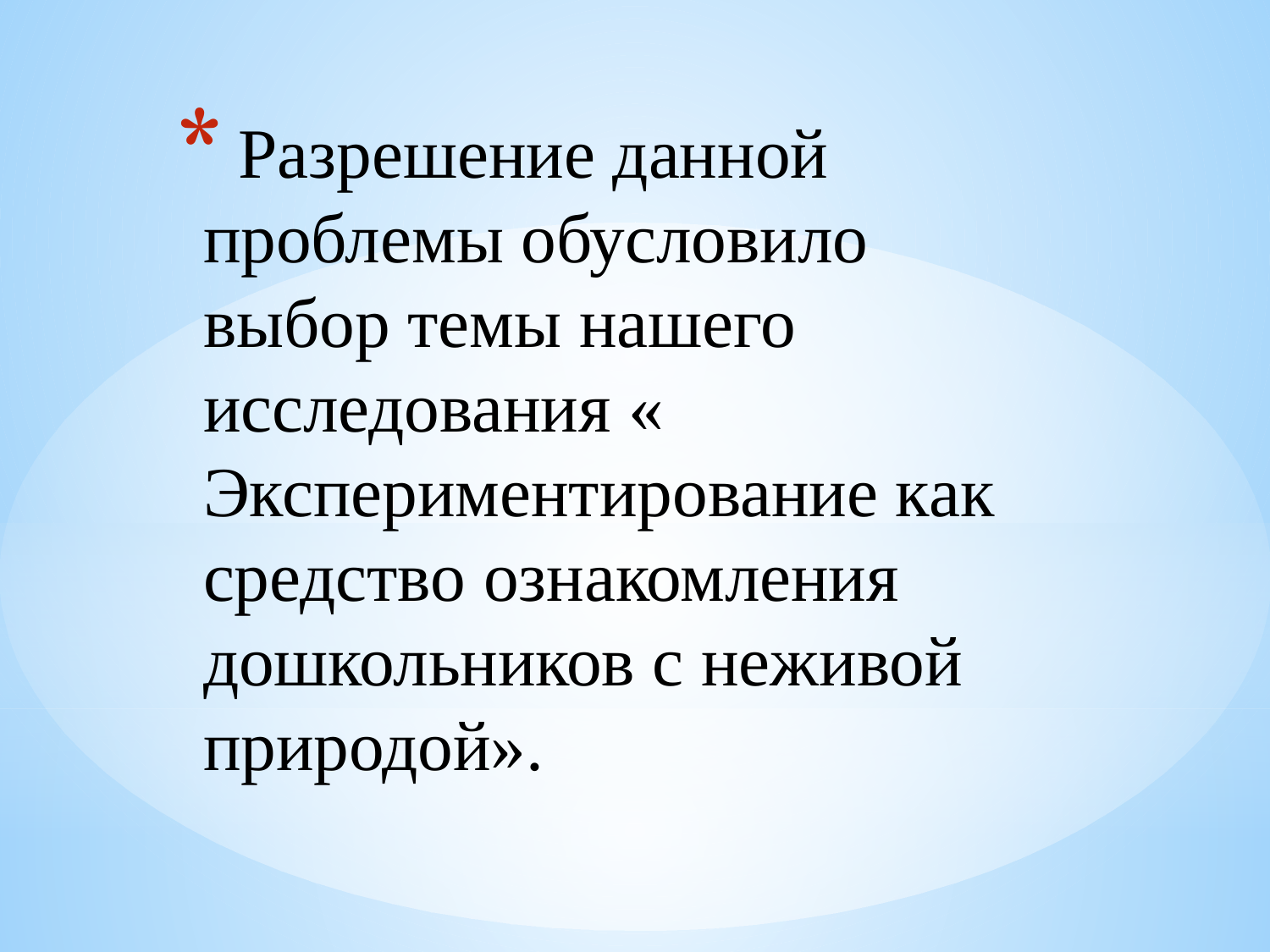

Разрешение данной проблемы обусловило выбор темы нашего исследования « Экспериментирование как средство ознакомления дошкольников с неживой природой».